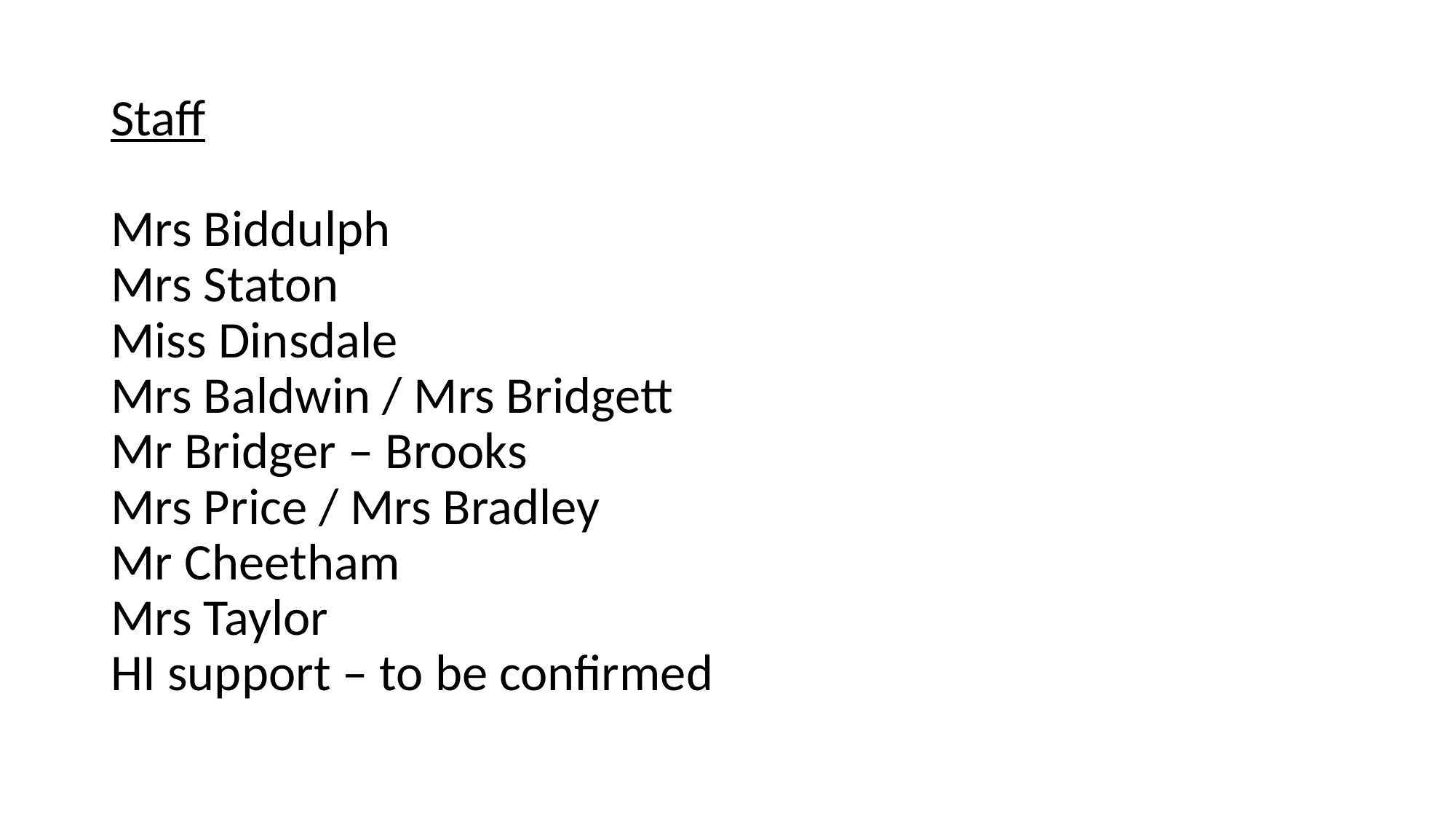

# Staff Mrs Biddulph Mrs Staton Miss Dinsdale Mrs Baldwin / Mrs Bridgett Mr Bridger – Brooks Mrs Price / Mrs Bradley Mr Cheetham Mrs Taylor HI support – to be confirmed